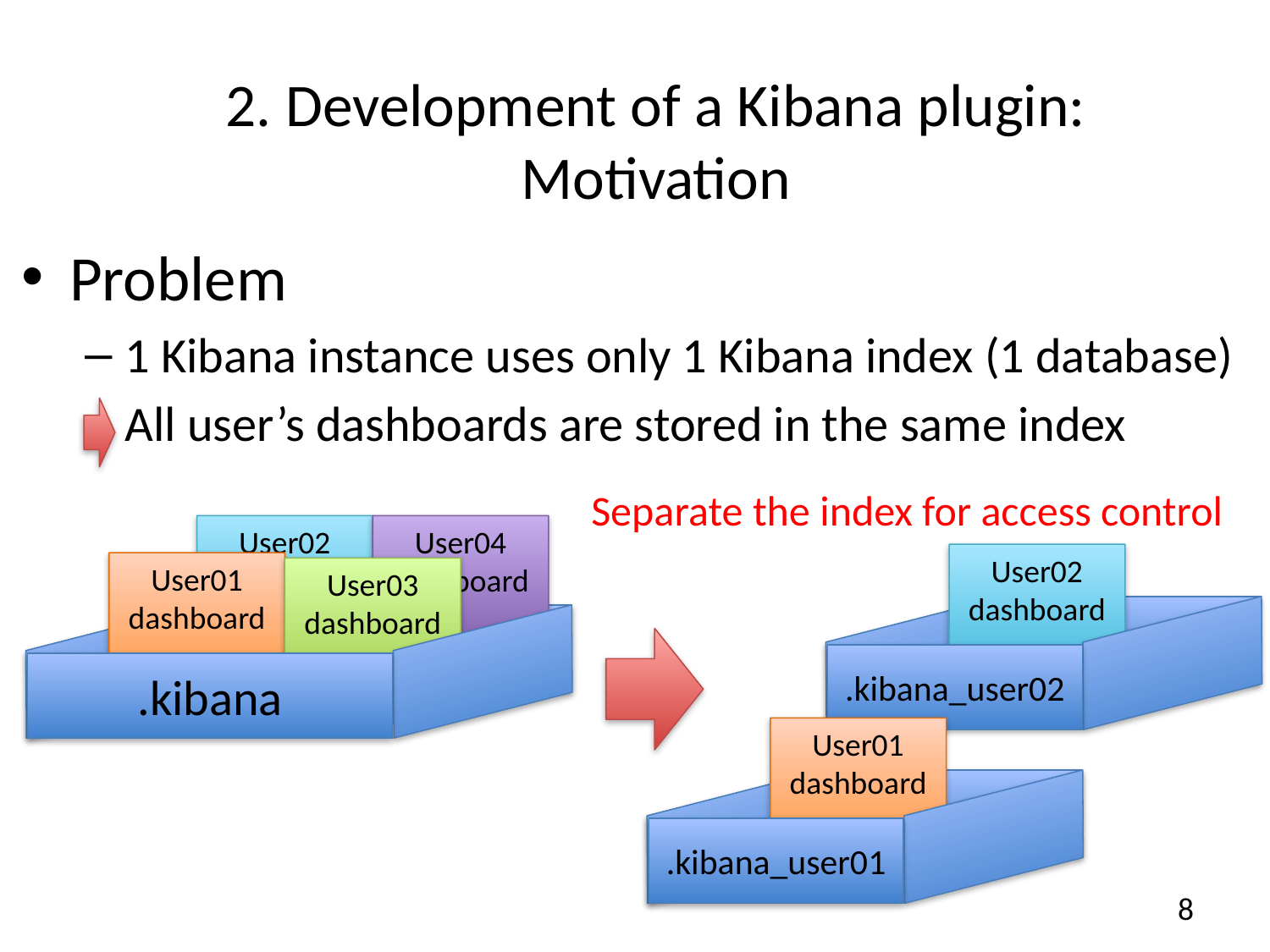

2. Development of a Kibana plugin: Motivation
Problem
1 Kibana instance uses only 1 Kibana index (1 database)
All user’s dashboards are stored in the same index

Separate the index for access control
User02
dashboard
User04
dashboard
User01
dashboard
User03
dashboard

.kibana
User02
dashboard

.kibana_user02

User01
dashboard

.kibana_user01
8